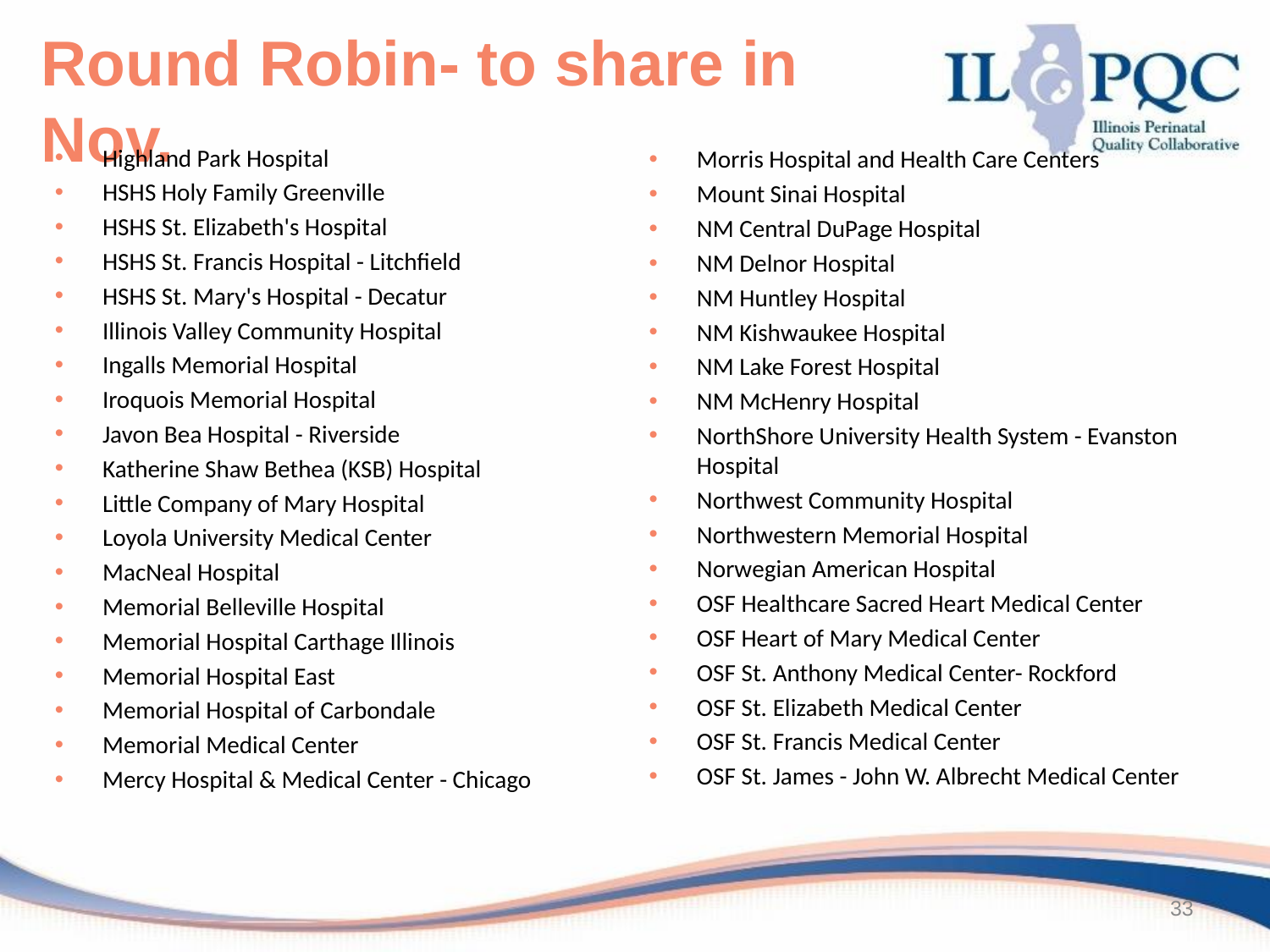

Round Robin- to share in Nov.
Highland Park Hospital
HSHS Holy Family Greenville
HSHS St. Elizabeth's Hospital
HSHS St. Francis Hospital - Litchfield
HSHS St. Mary's Hospital - Decatur
Illinois Valley Community Hospital
Ingalls Memorial Hospital
Iroquois Memorial Hospital
Javon Bea Hospital - Riverside
Katherine Shaw Bethea (KSB) Hospital
Little Company of Mary Hospital
Loyola University Medical Center
MacNeal Hospital
Memorial Belleville Hospital
Memorial Hospital Carthage Illinois
Memorial Hospital East
Memorial Hospital of Carbondale
Memorial Medical Center
Mercy Hospital & Medical Center - Chicago
Morris Hospital and Health Care Centers
Mount Sinai Hospital
NM Central DuPage Hospital
NM Delnor Hospital
NM Huntley Hospital
NM Kishwaukee Hospital
NM Lake Forest Hospital
NM McHenry Hospital
NorthShore University Health System - Evanston Hospital
Northwest Community Hospital
Northwestern Memorial Hospital
Norwegian American Hospital
OSF Healthcare Sacred Heart Medical Center
OSF Heart of Mary Medical Center
OSF St. Anthony Medical Center- Rockford
OSF St. Elizabeth Medical Center
OSF St. Francis Medical Center
OSF St. James - John W. Albrecht Medical Center
33